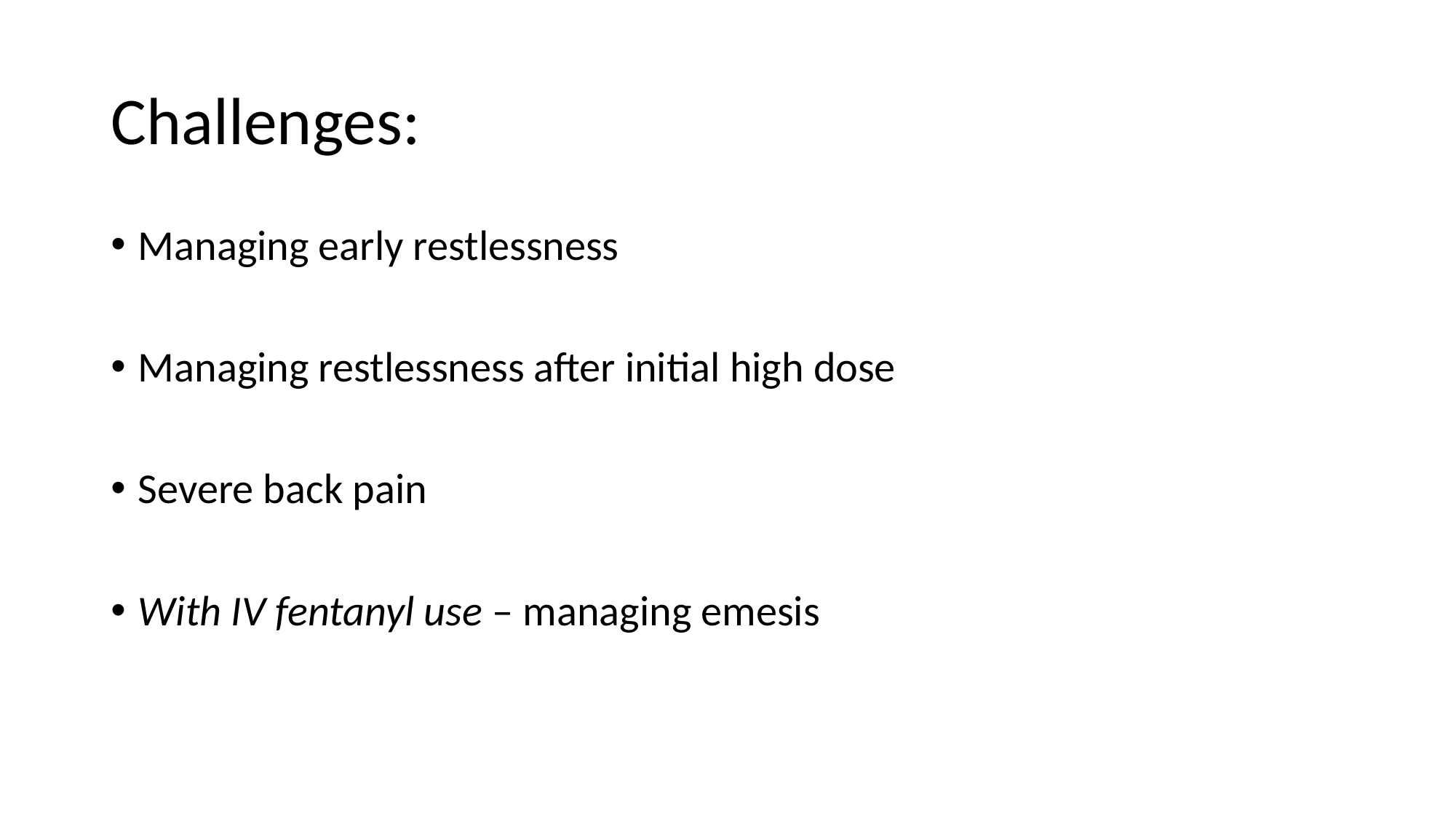

# Challenges:
Managing early restlessness

Managing restlessness after initial high dose

Severe back pain

With IV fentanyl use – managing emesis